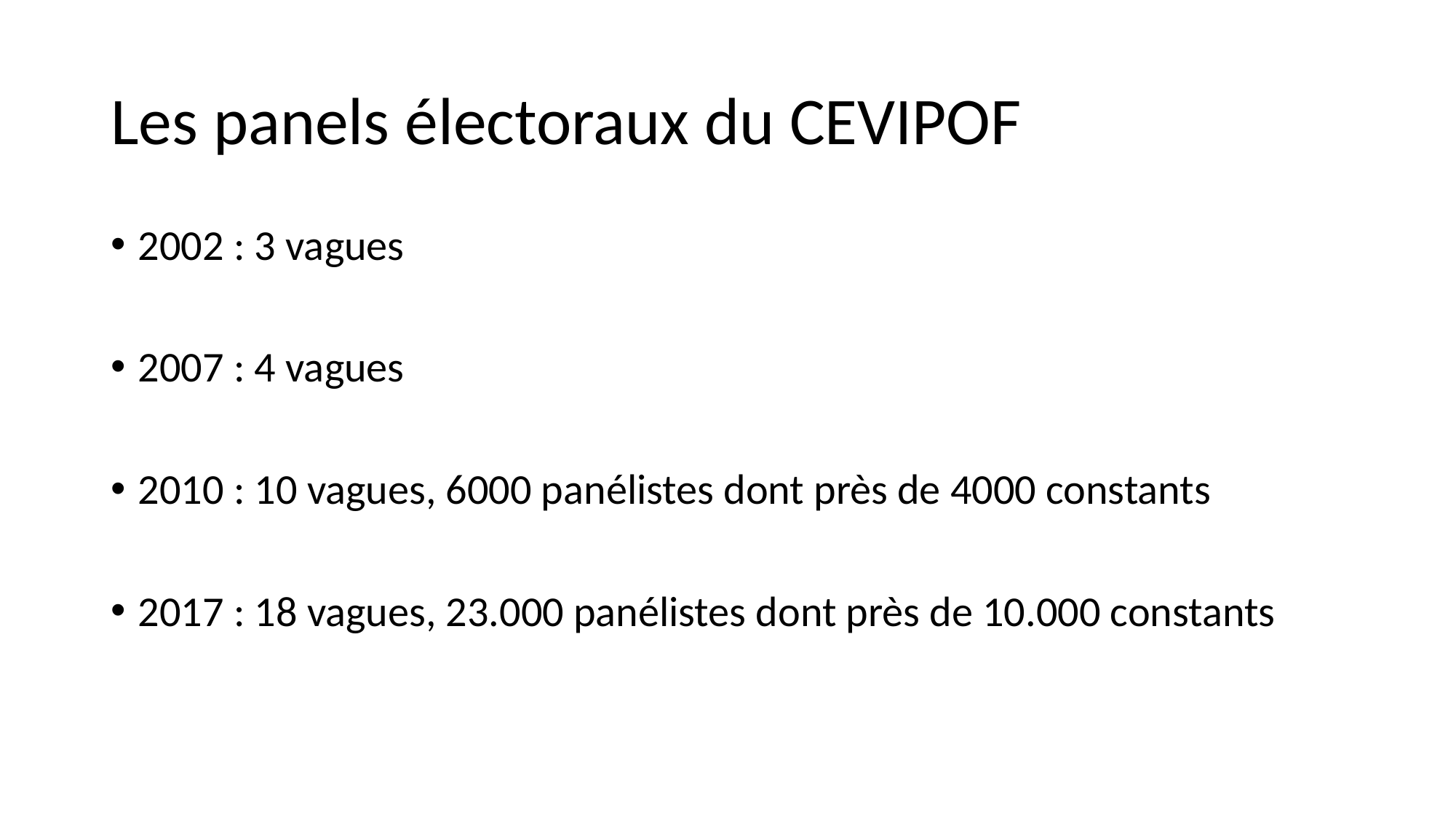

# Les panels électoraux du CEVIPOF
2002 : 3 vagues

2007 : 4 vagues

2010 : 10 vagues, 6000 panélistes dont près de 4000 constants

2017 : 18 vagues, 23.000 panélistes dont près de 10.000 constants